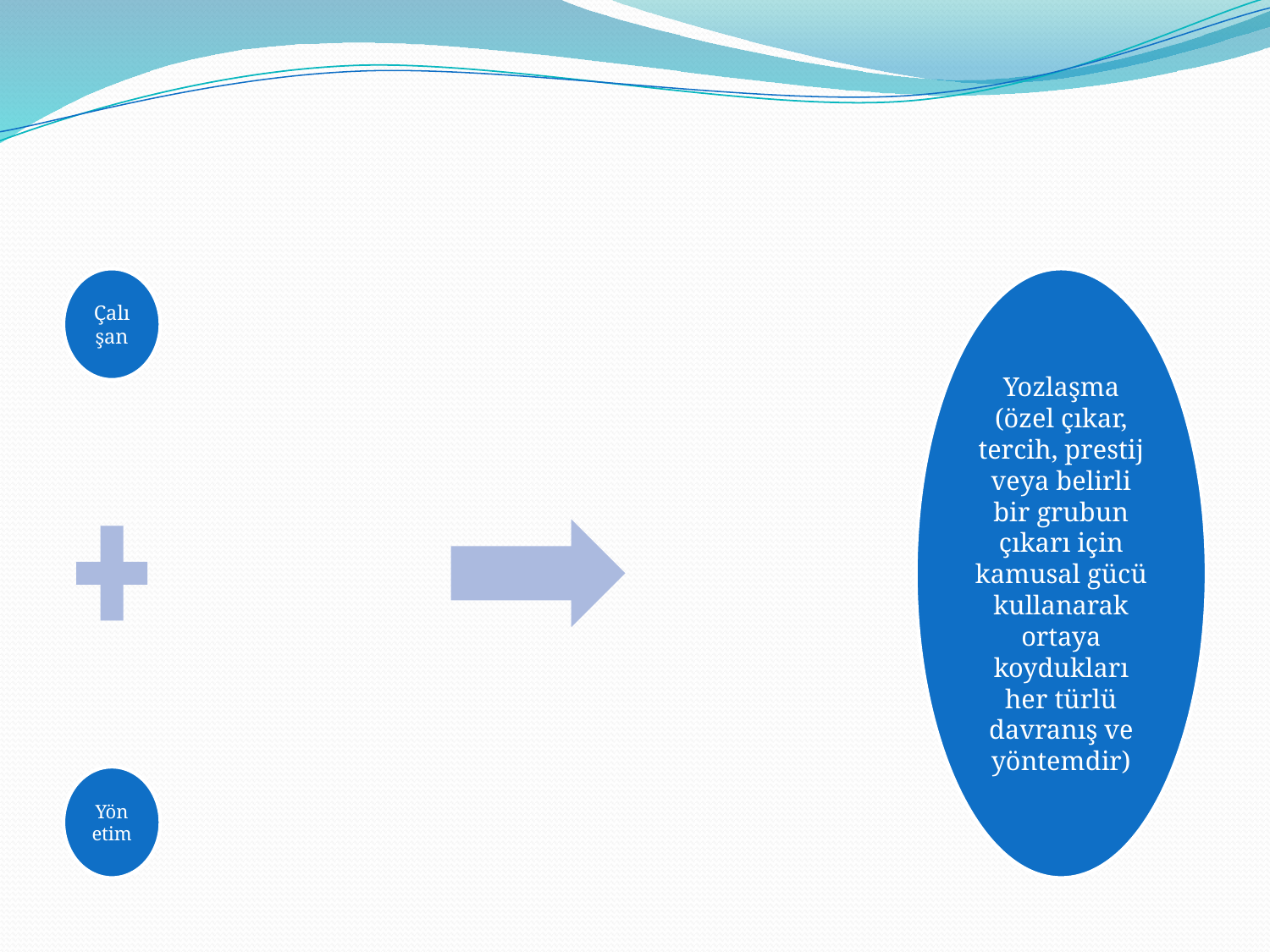

#
Çalışan
Yönetim
Yozlaşma
(özel çıkar, tercih, prestij veya belirli bir grubun çıkarı için kamusal gücü kullanarak ortaya koydukları her türlü davranış ve yöntemdir)